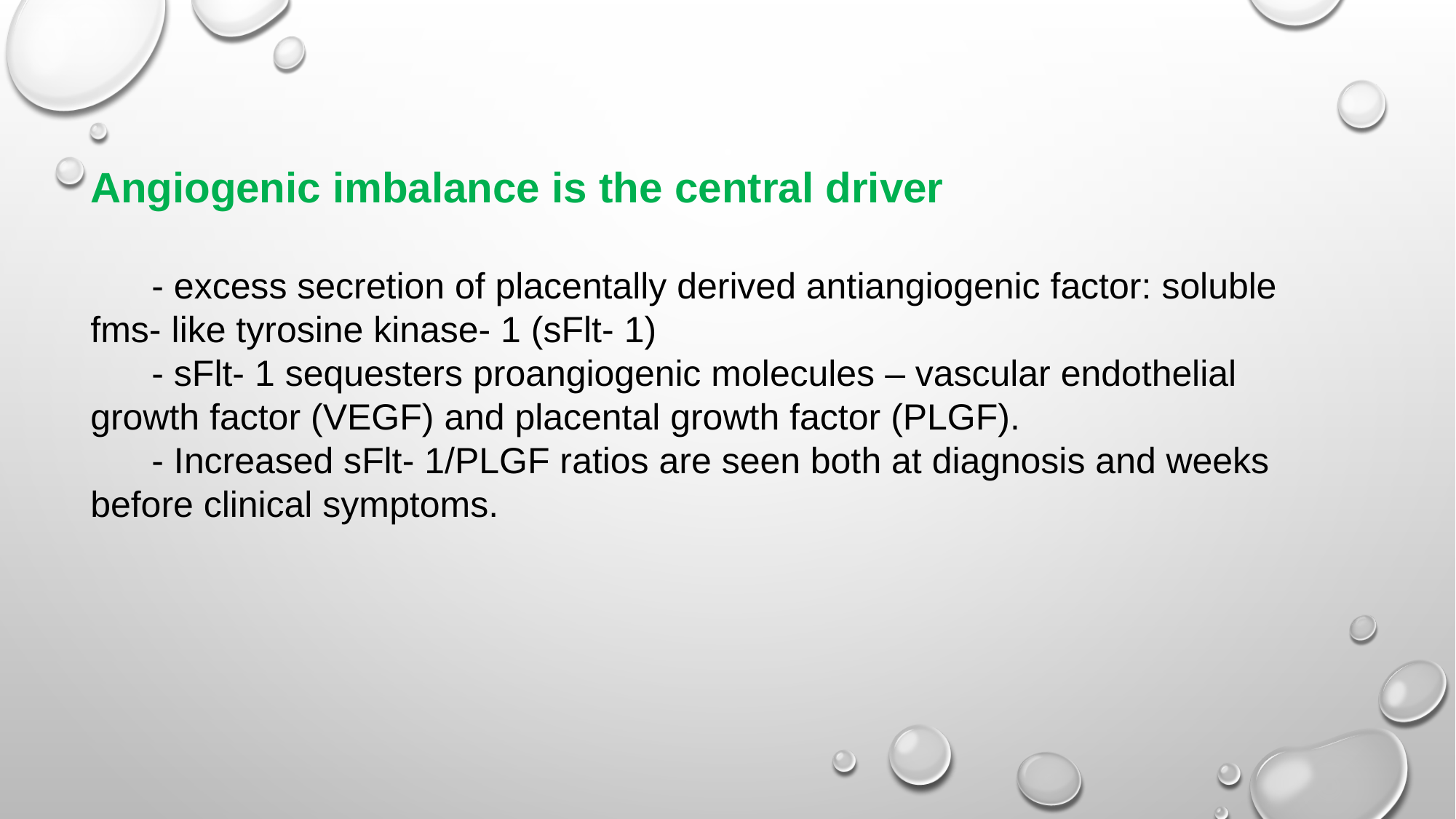

Angiogenic imbalance is the central driver

      - excess secretion of placentally derived antiangiogenic factor: soluble fms- like tyrosine kinase- 1 (sFlt- 1)
      - sFlt- 1 sequesters proangiogenic molecules – vascular endothelial growth factor (VEGF) and placental growth factor (PLGF).
      - Increased sFlt- 1/PLGF ratios are seen both at diagnosis and weeks before clinical symptoms.